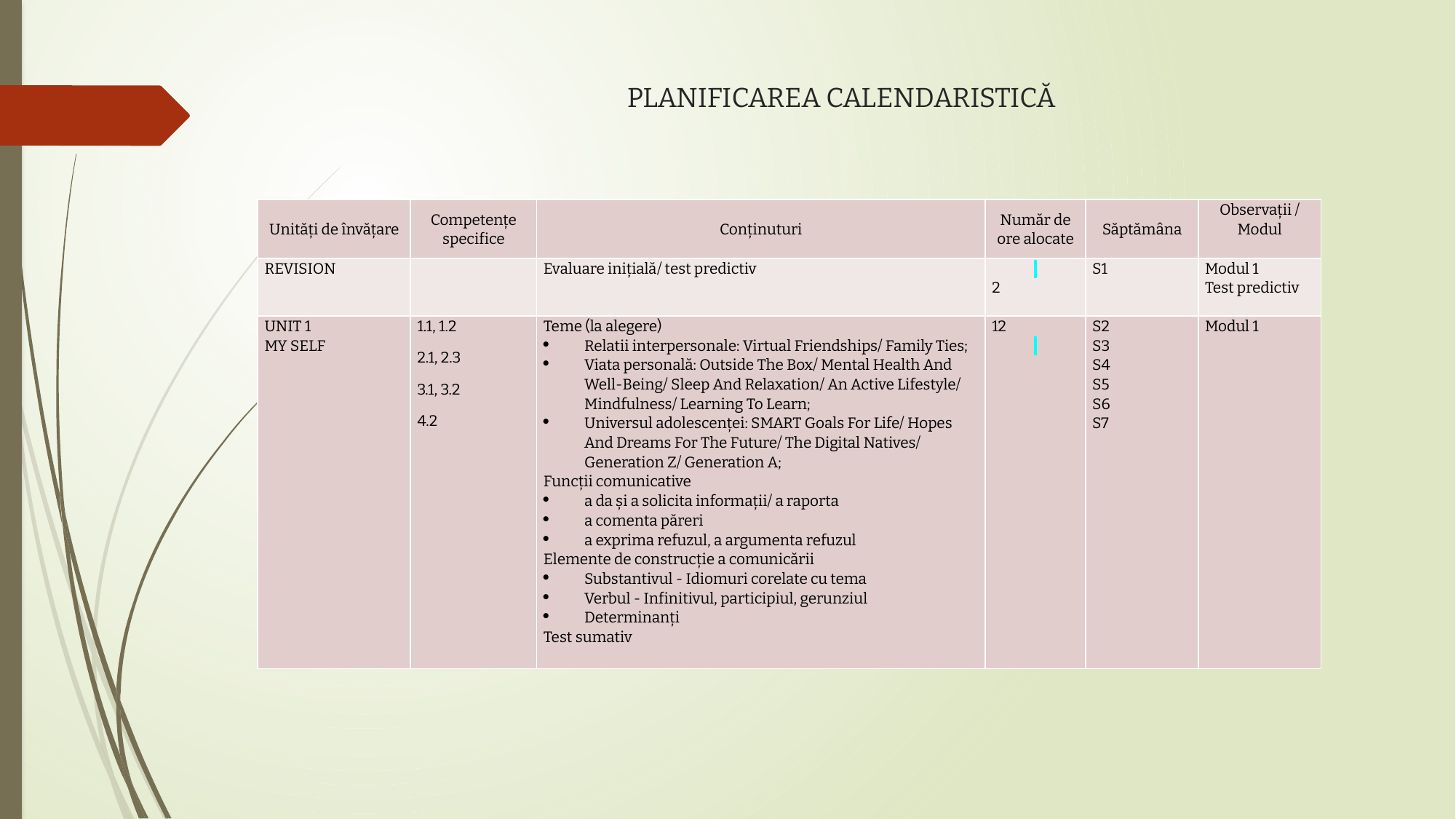

# PLANIFICAREA CALENDARISTICĂ
| Unități de învăţare | Competenţe specifice | Conţinuturi | Număr de ore alocate | Săptămâna | Observaţii / Modul |
| --- | --- | --- | --- | --- | --- |
| REVISION |  | Evaluare inițială/ test predictiv | 2 | S1 | Modul 1 Test predictiv |
| UNIT 1 MY SELF | 1.1, 1.2 2.1, 2.3 3.1, 3.2 4.2 | Teme (la alegere) Relatii interpersonale: Virtual Friendships/ Family Ties; Viata personală: Outside The Box/ Mental Health And Well-Being/ Sleep And Relaxation/ An Active Lifestyle/ Mindfulness/ Learning To Learn; Universul adolescenței: SMART Goals For Life/ Hopes And Dreams For The Future/ The Digital Natives/ Generation Z/ Generation A; Funcții comunicative a da și a solicita informații/ a raporta a comenta păreri a exprima refuzul, a argumenta refuzul Elemente de construcție a comunicării Substantivul - Idiomuri corelate cu tema Verbul - Infinitivul, participiul, gerunziul Determinanți Test sumativ | 12 | S2 S3 S4 S5 S6 S7 | Modul 1 |